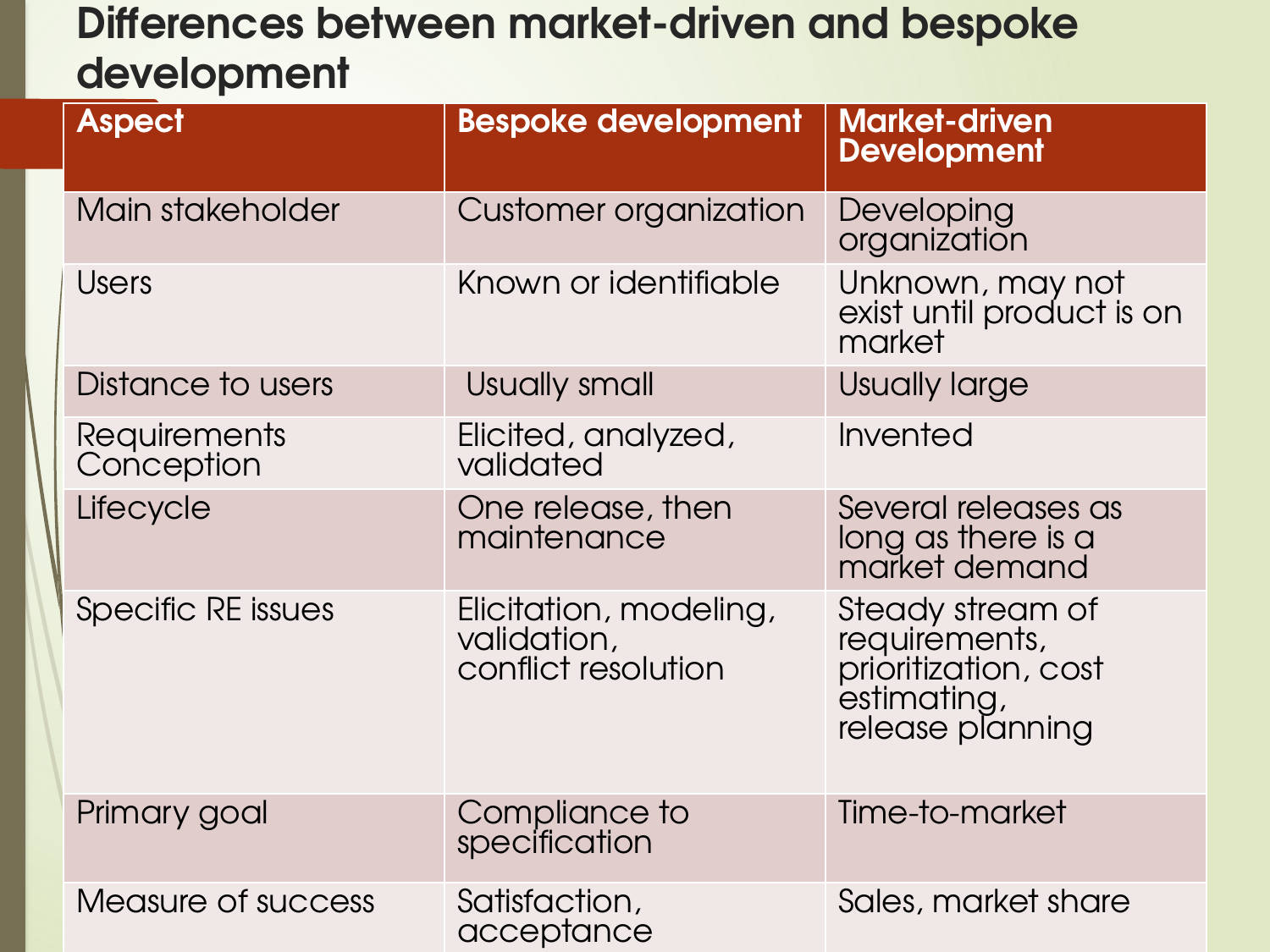

# Differences between market-driven and bespoke development
| Aspect | Bespoke development | Market-driven Development |
| --- | --- | --- |
| Main stakeholder | Customer organization | Developing organization |
| Users | Known or identifiable | Unknown, may not exist until product is on market |
| Distance to users | Usually small | Usually large |
| Requirements Conception | Elicited, analyzed, validated | Invented |
| Lifecycle | One release, then maintenance | Several releases as long as there is a market demand |
| Specific RE issues | Elicitation, modeling, validation, conflict resolution | Steady stream of requirements, prioritization, cost estimating, release planning |
| Primary goal | Compliance to specification | Time-to-market |
| Measure of success | Satisfaction, acceptance | Sales, market share |